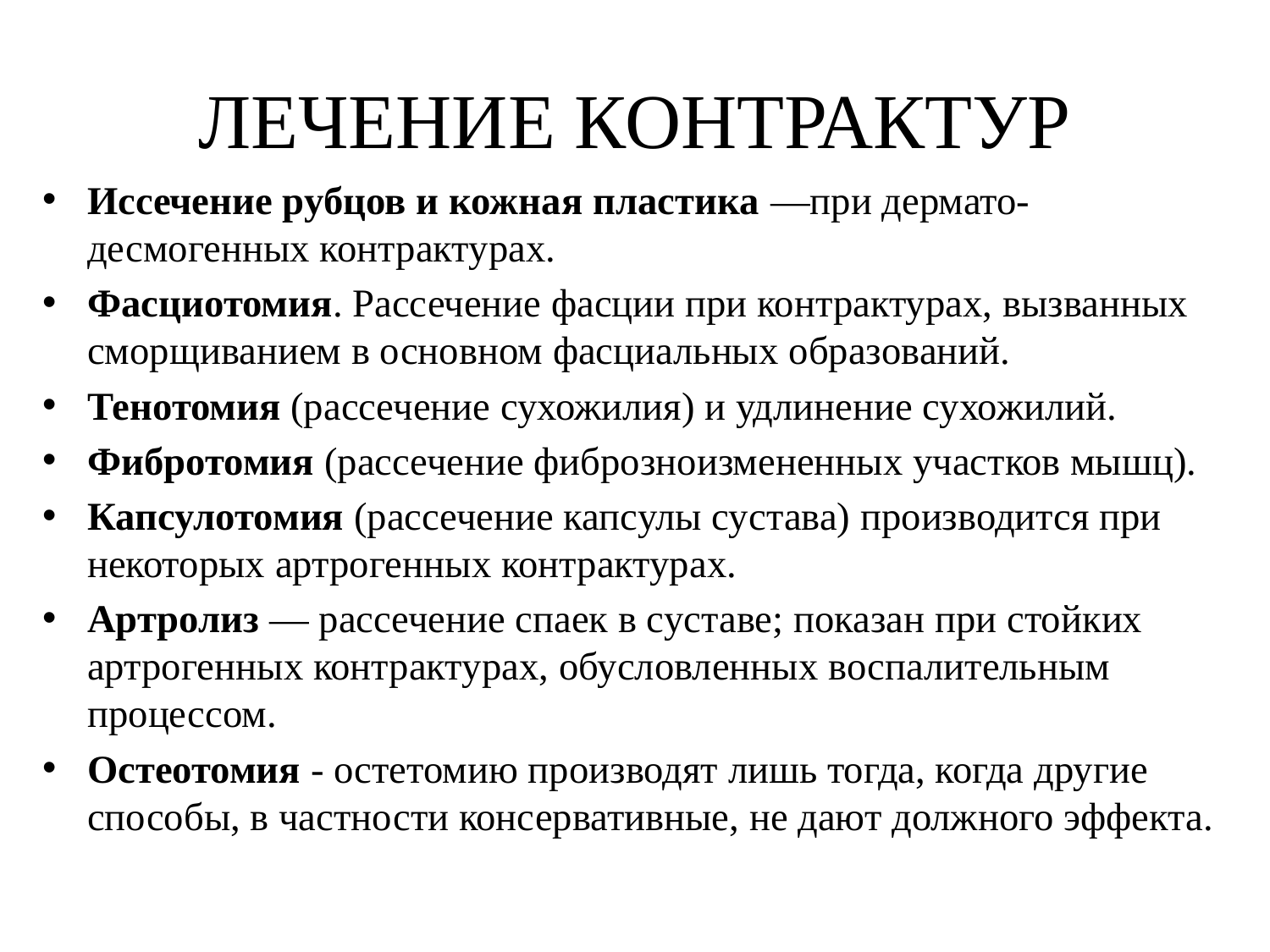

# ЛЕЧЕНИЕ КОНТРАКТУР
Иссечение рубцов и кожная пластика —при дермато-десмогенных контрактурах.
Фасциотомия. Рассечение фасции при контрактурах, вызванных сморщиванием в основном фасциальных образований.
Тенотомия (рассечение сухожилия) и удлинение сухожилий.
Фибротомия (рассечение фиброзноизмененных участков мышц).
Капсулотомия (рассечение капсулы сустава) производится при некоторых артрогенных контрактурах.
Артролиз — рассечение спаек в суставе; показан при стойких артрогенных контрактурах, обусловленных воспалительным процессом.
Остеотомия - остетомию производят лишь тогда, когда другие способы, в частности консервативные, не дают должного эффекта.